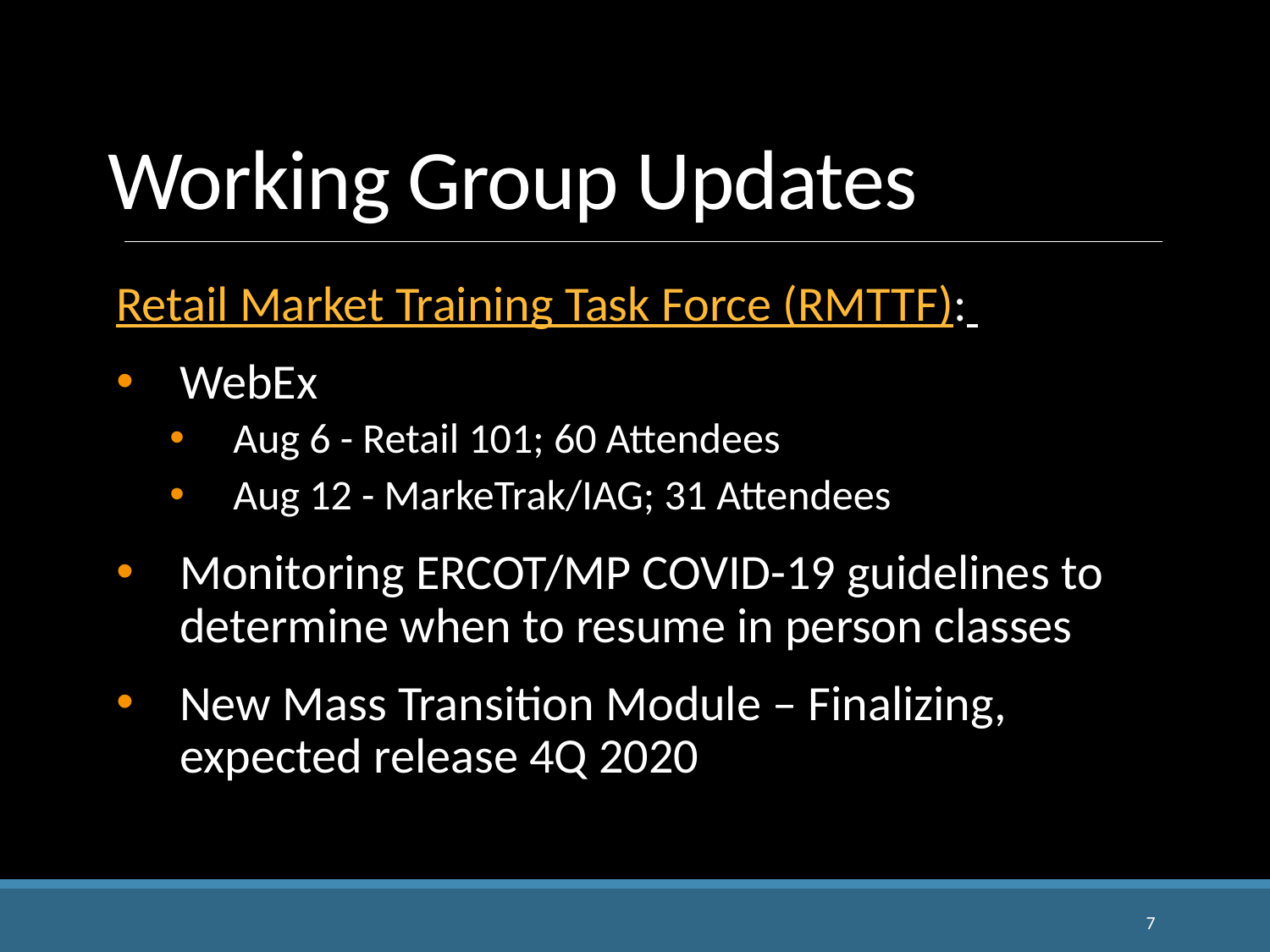

# Working Group Updates
Retail Market Training Task Force (RMTTF):
WebEx
Aug 6 - Retail 101; 60 Attendees
Aug 12 - MarkeTrak/IAG; 31 Attendees
Monitoring ERCOT/MP COVID-19 guidelines to determine when to resume in person classes
New Mass Transition Module – Finalizing, expected release 4Q 2020
7